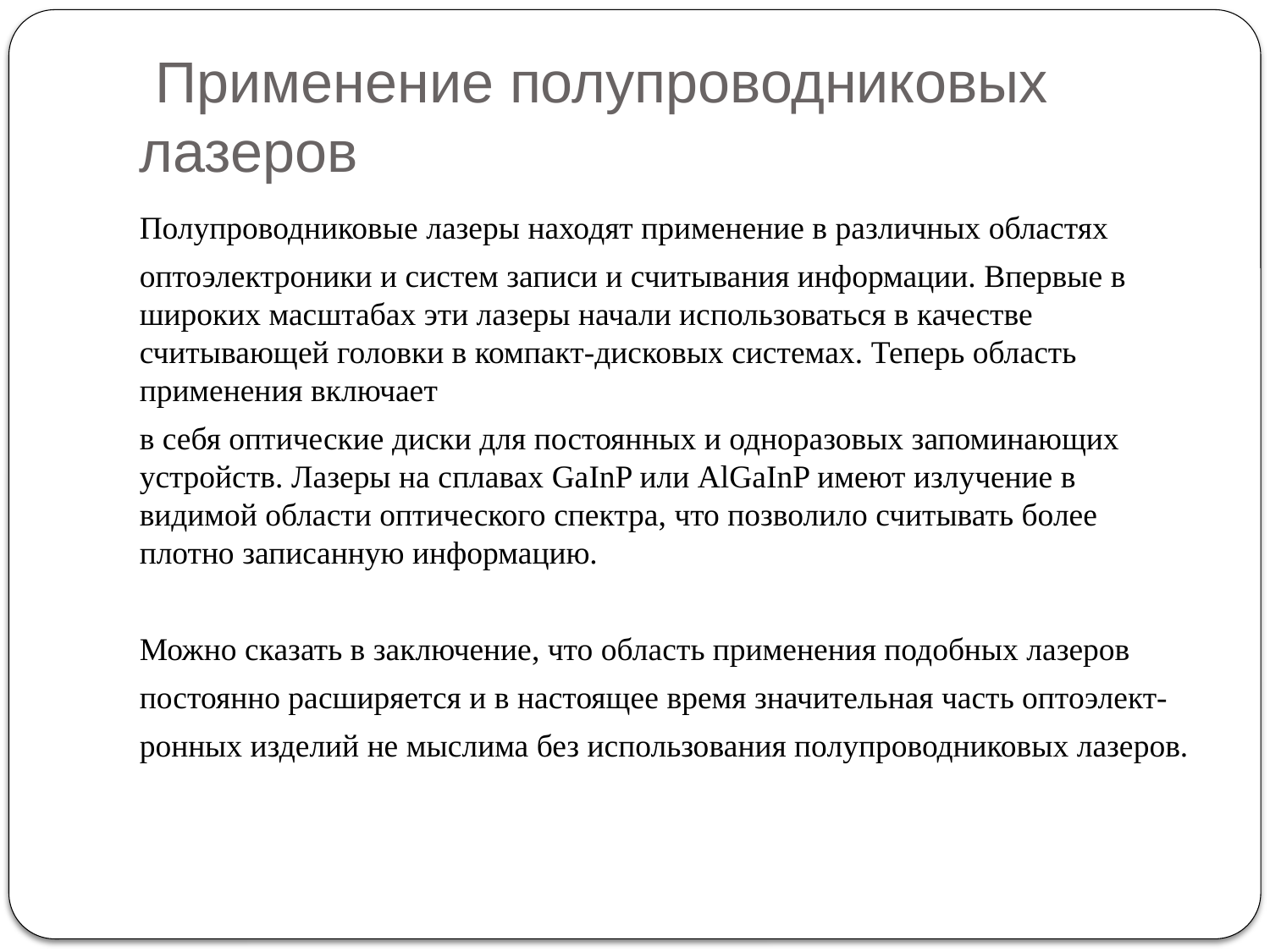

# Применение полупроводниковых лазеров
Полупроводниковые лазеры находят применение в различных областях
оптоэлектроники и систем записи и считывания информации. Впервые в широких масштабах эти лазеры начали использоваться в качестве считывающей головки в компакт-дисковых системах. Теперь область применения включает
в себя оптические диски для постоянных и одноразовых запоминающих устройств. Лазеры на сплавах GaInP или AlGaInP имеют излучение в видимой области оптического спектра, что позволило считывать более плотно записанную информацию.

Можно сказать в заключение, что область применения подобных лазеров
постоянно расширяется и в настоящее время значительная часть оптоэлект-
ронных изделий не мыслима без использования полупроводниковых лазеров.